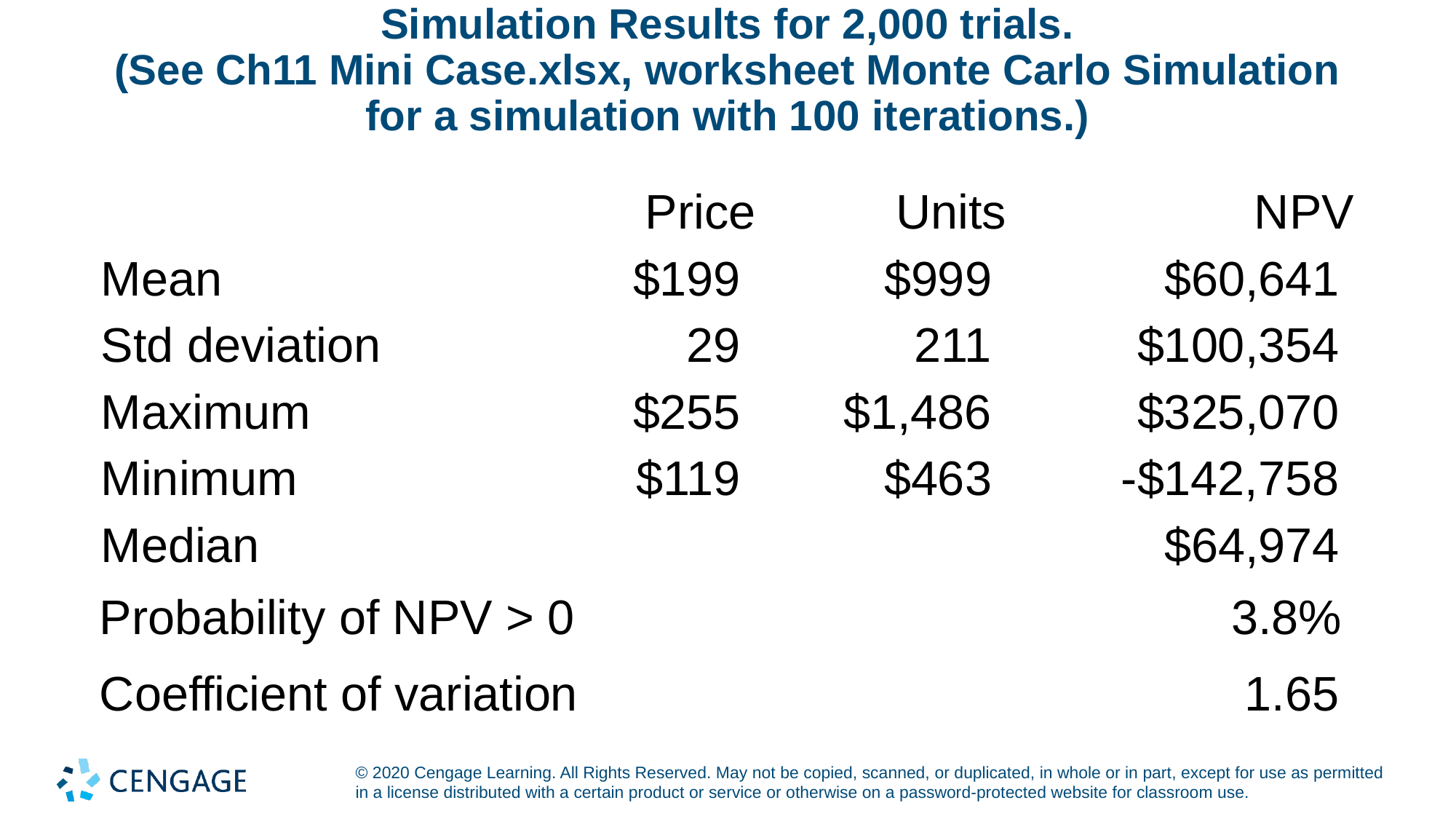

# Simulation Results for 2,000 trials. (See Ch11 Mini Case.xlsx, worksheet Monte Carlo Simulation for a simulation with 100 iterations.)
|  | Price | Units | NPV |
| --- | --- | --- | --- |
| Mean | $199 | $999 | $60,641 |
| Std deviation | 29 | 211 | $100,354 |
| Maximum | $255 | $1,486 | $325,070 |
| Minimum | $119 | $463 | -$142,758 |
| Median |  |  | $64,974 |
Probability of NPV > 0						   3.8%
Coefficient of variation						    1.65